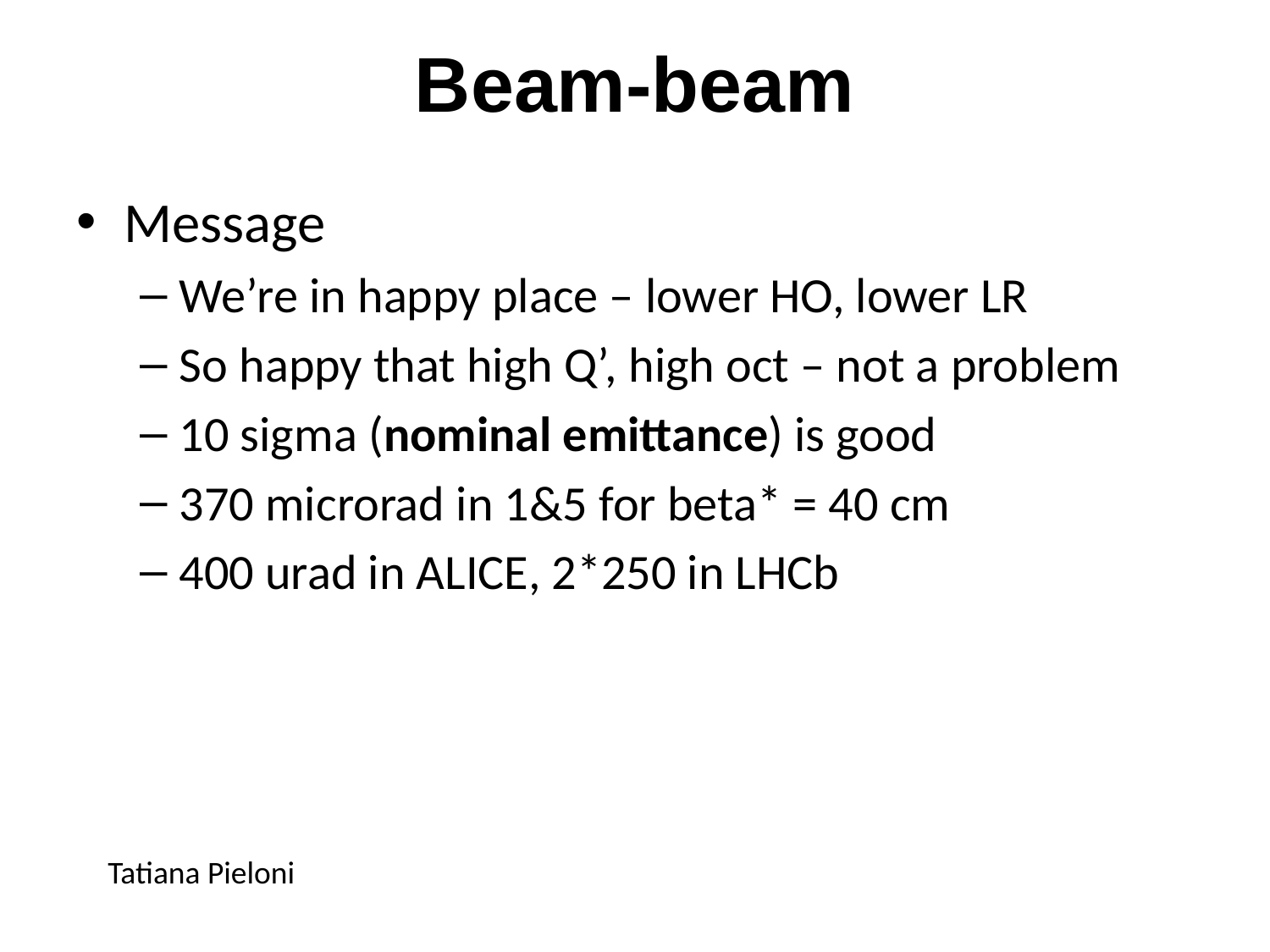

# Beam-beam
Message
We’re in happy place – lower HO, lower LR
So happy that high Q’, high oct – not a problem
10 sigma (nominal emittance) is good
370 microrad in 1&5 for beta* = 40 cm
400 urad in ALICE, 2*250 in LHCb
Tatiana Pieloni